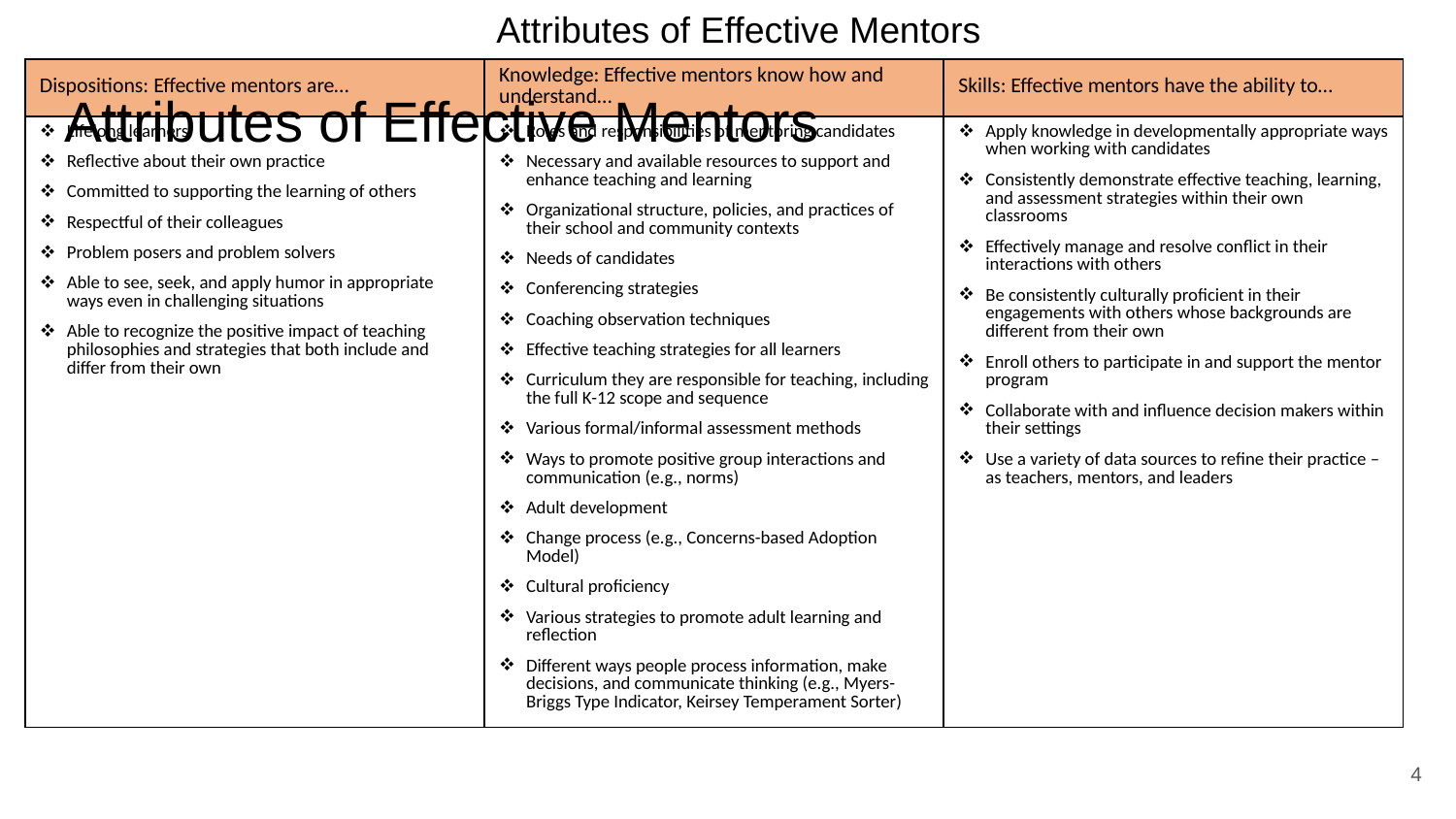

Attributes of Effective Mentors
Attributes of Effective Mentors
| Dispositions: Effective mentors are… | Knowledge: Effective mentors know how and understand… | Skills: Effective mentors have the ability to… |
| --- | --- | --- |
| Lifelong learners Reflective about their own practice Committed to supporting the learning of others Respectful of their colleagues Problem posers and problem solvers Able to see, seek, and apply humor in appropriate ways even in challenging situations Able to recognize the positive impact of teaching philosophies and strategies that both include and differ from their own | Roles and responsibilities of mentoring candidates Necessary and available resources to support and enhance teaching and learning Organizational structure, policies, and practices of their school and community contexts Needs of candidates Conferencing strategies Coaching observation techniques Effective teaching strategies for all learners Curriculum they are responsible for teaching, including the full K-12 scope and sequence Various formal/informal assessment methods Ways to promote positive group interactions and communication (e.g., norms) Adult development Change process (e.g., Concerns-based Adoption Model) Cultural proficiency Various strategies to promote adult learning and reflection Different ways people process information, make decisions, and communicate thinking (e.g., Myers-Briggs Type Indicator, Keirsey Temperament Sorter) | Apply knowledge in developmentally appropriate ways when working with candidates Consistently demonstrate effective teaching, learning, and assessment strategies within their own classrooms Effectively manage and resolve conflict in their interactions with others Be consistently culturally proficient in their engagements with others whose backgrounds are different from their own Enroll others to participate in and support the mentor program Collaborate with and influence decision makers within their settings Use a variety of data sources to refine their practice – as teachers, mentors, and leaders |
4